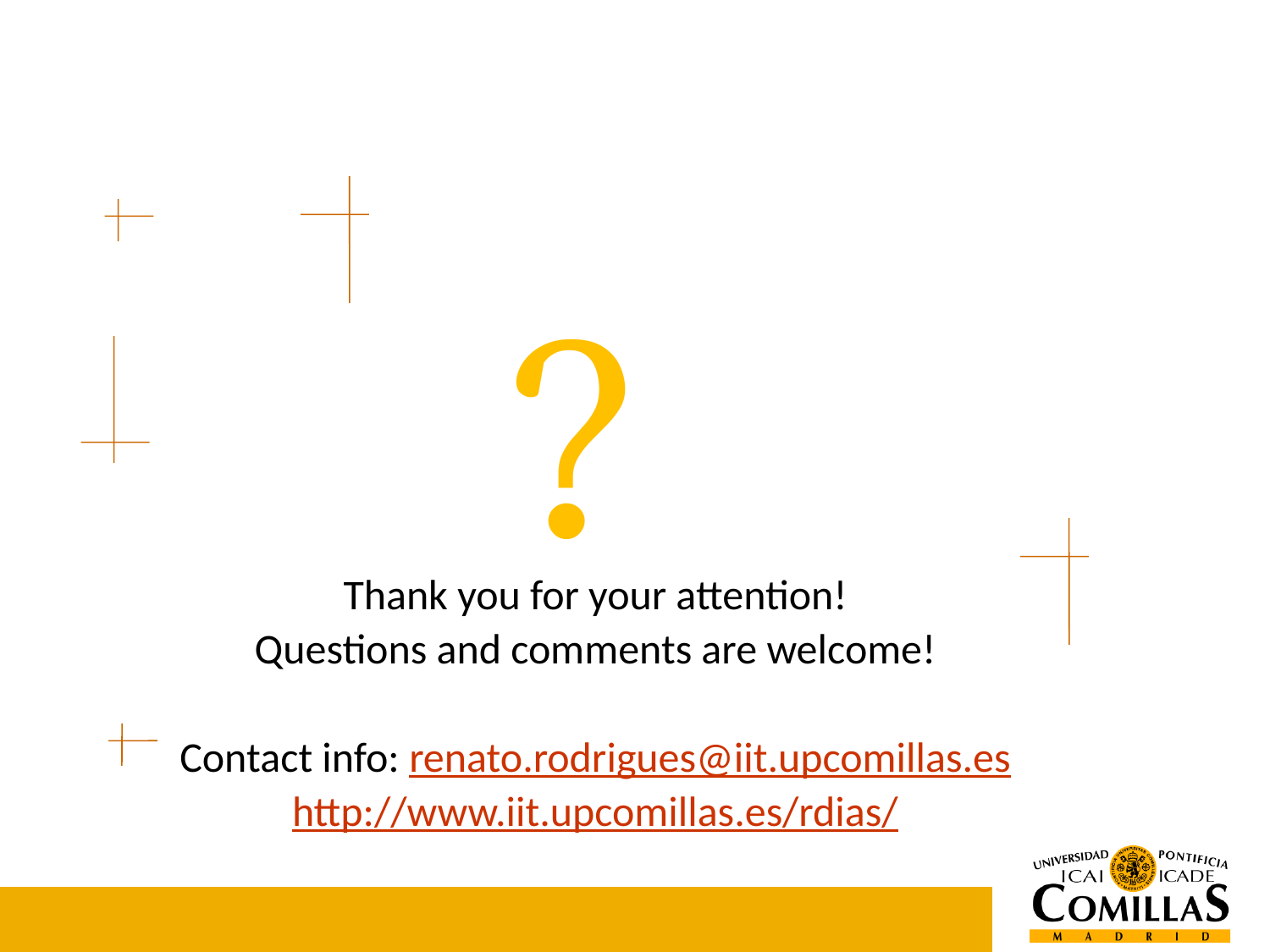

?
Thank you for your attention!
Questions and comments are welcome!

Contact info: renato.rodrigues@iit.upcomillas.es
http://www.iit.upcomillas.es/rdias/